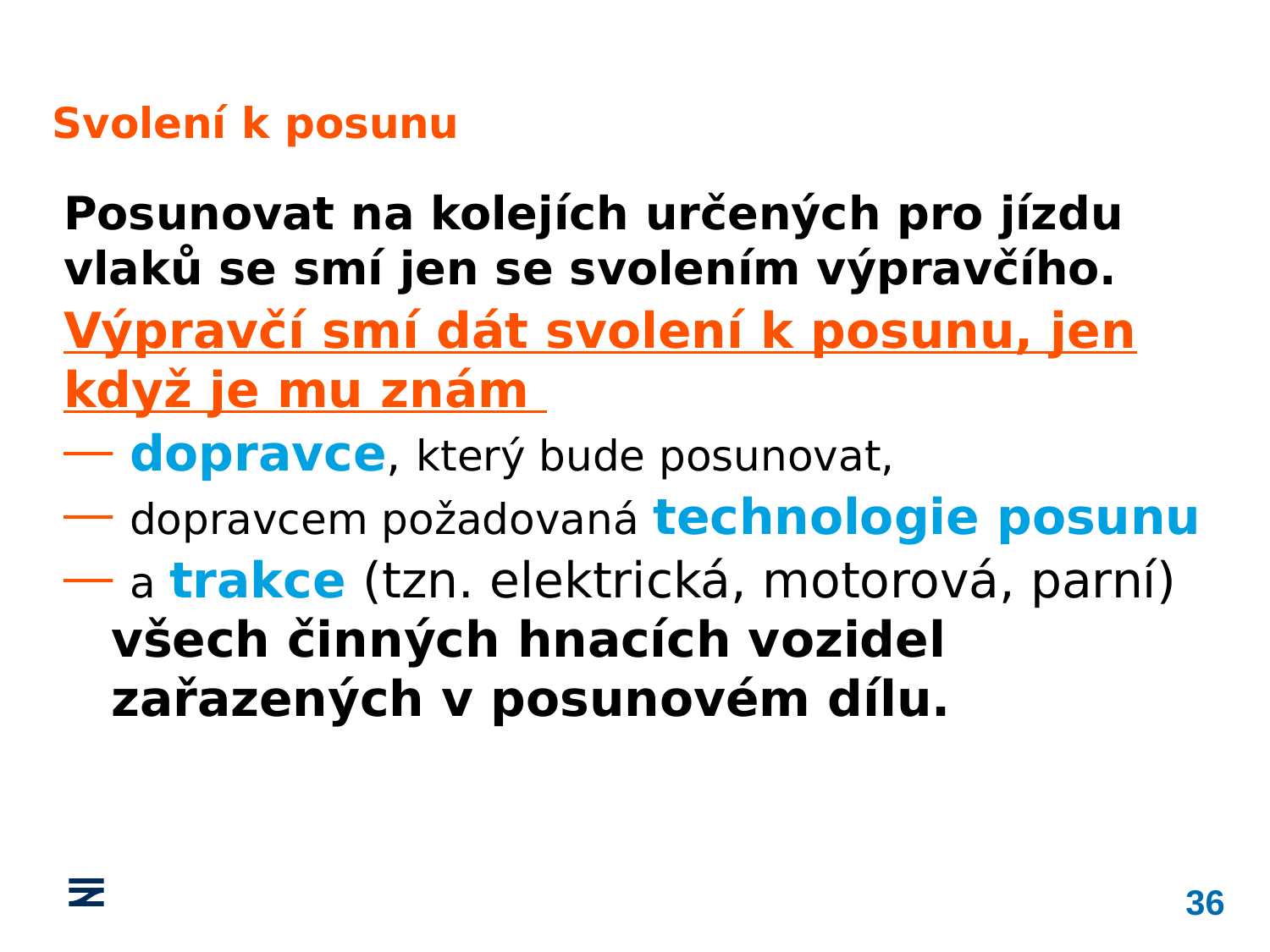

Svolení k posunu
Posunovat na kolejích určených pro jízdu vlaků se smí jen se svolením výpravčího.
Výpravčí smí dát svolení k posunu, jen když je mu znám
 dopravce, který bude posunovat,
 dopravcem požadovaná technologie posunu
 a trakce (tzn. elektrická, motorová, parní) všech činných hnacích vozidel zařazených v posunovém dílu.
36